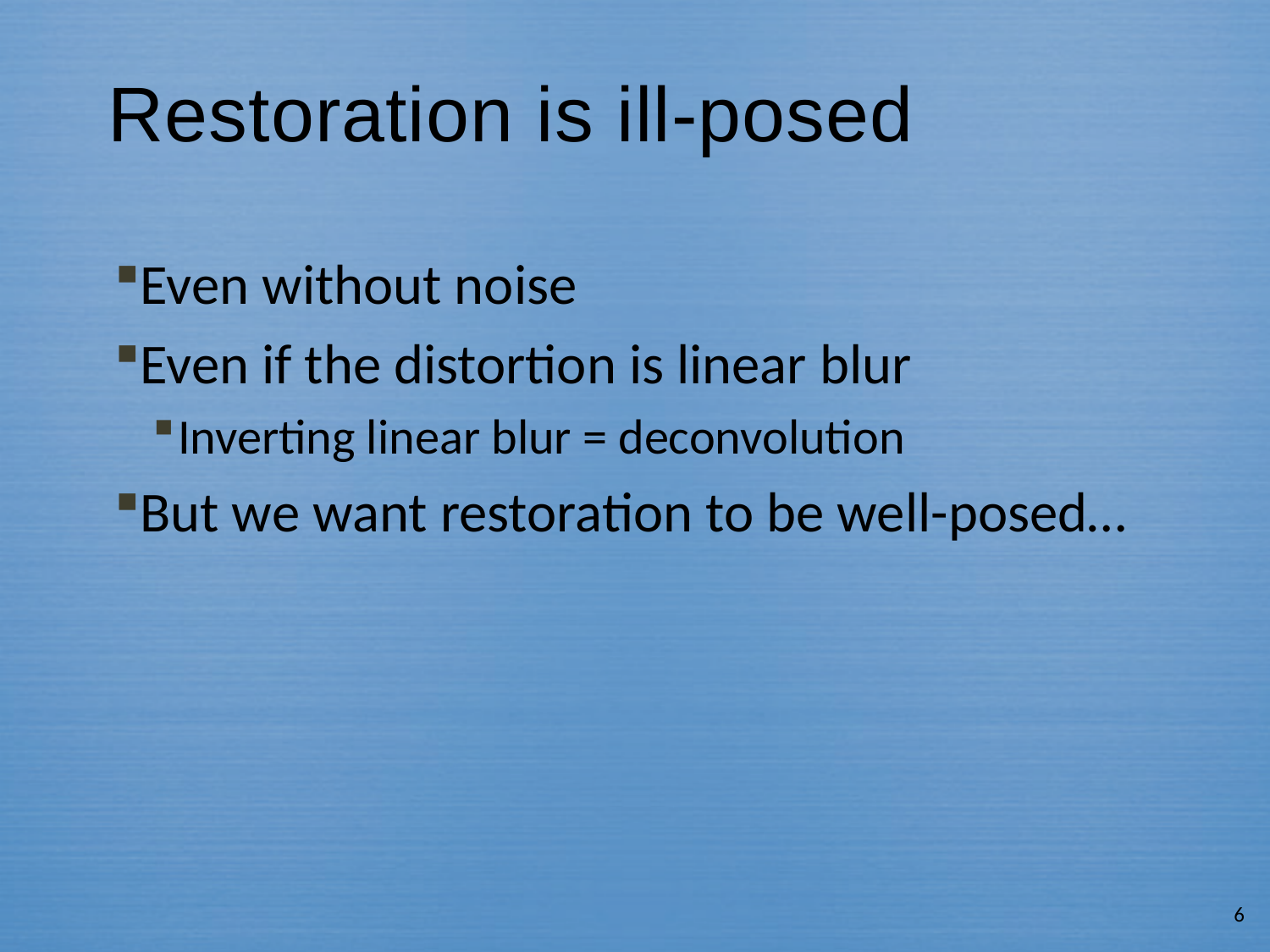

# Restoration is ill-posed
Even without noise
Even if the distortion is linear blur
Inverting linear blur = deconvolution
But we want restoration to be well-posed…
6